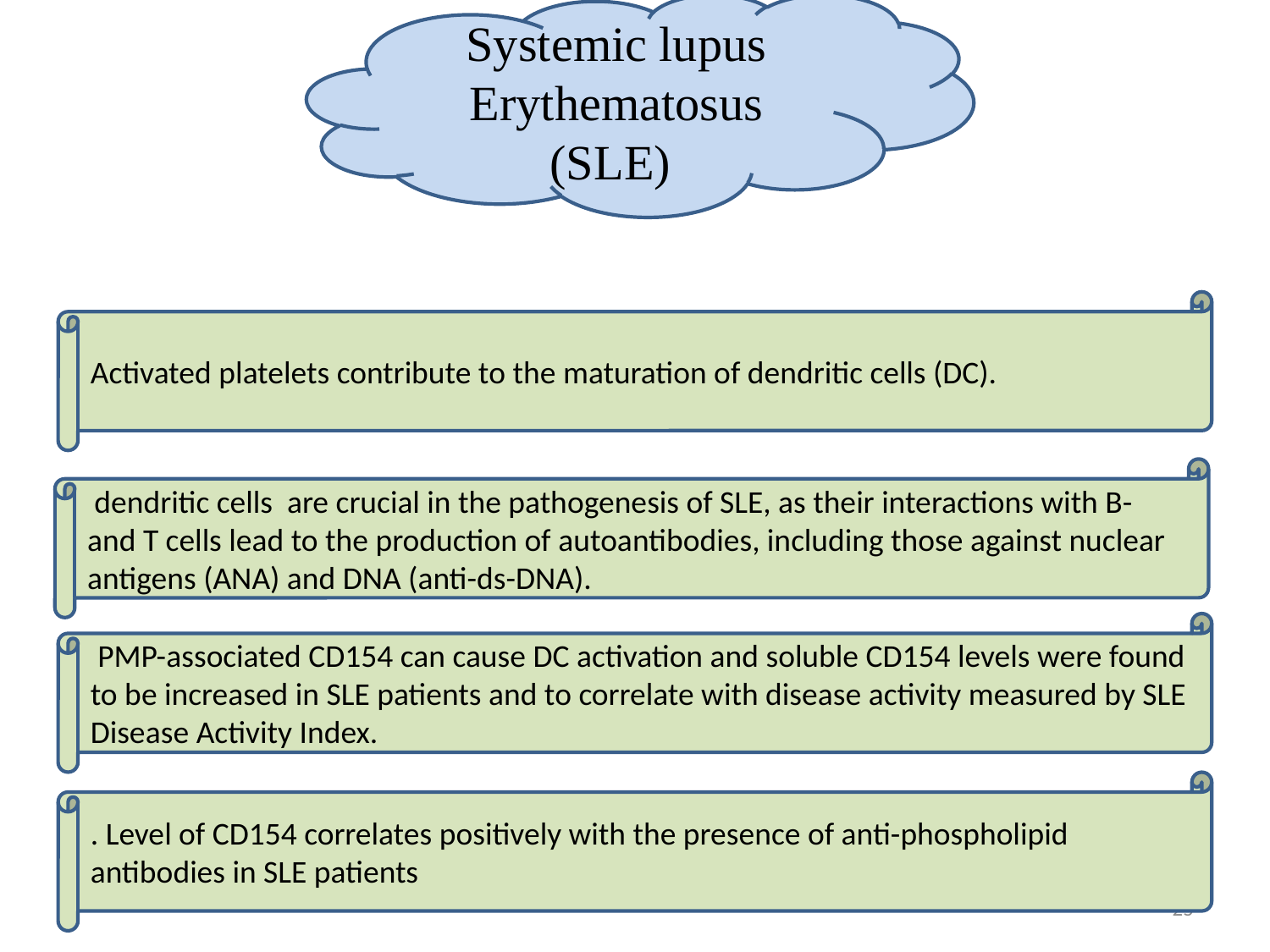

Systemic lupus Erythematosus (SLE)
Activated platelets contribute to the maturation of dendritic cells (DC).
 dendritic cells  are crucial in the pathogenesis of SLE, as their interactions with B- and T cells lead to the production of autoantibodies, including those against nuclear antigens (ANA) and DNA (anti-ds-DNA).
 PMP-associated CD154 can cause DC activation and soluble CD154 levels were found to be increased in SLE patients and to correlate with disease activity measured by SLE Disease Activity Index.
. Level of CD154 correlates positively with the presence of anti-phospholipid antibodies in SLE patients
25